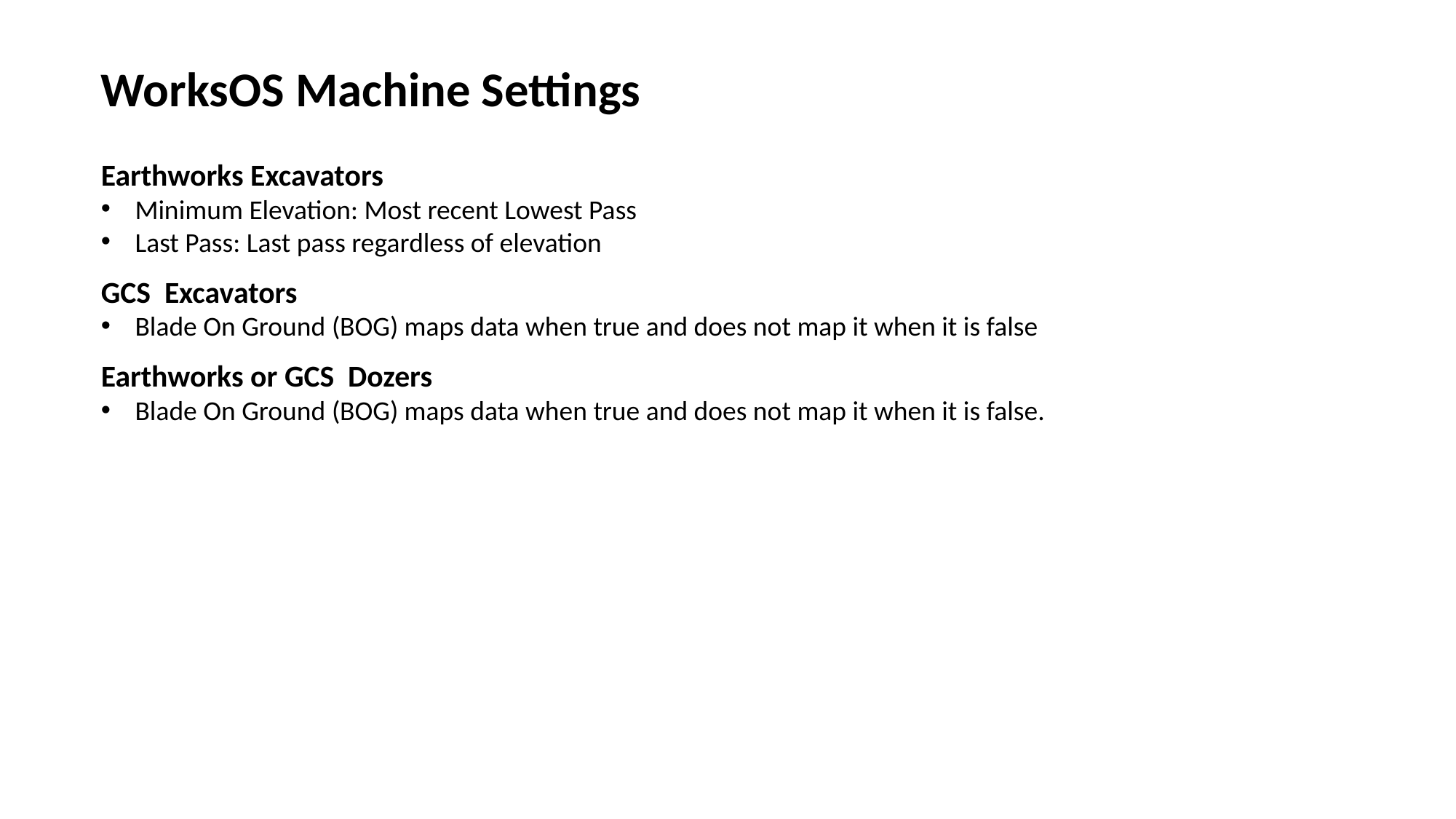

WorksOS Machine Settings
Earthworks Excavators
Minimum Elevation: Most recent Lowest Pass
Last Pass: Last pass regardless of elevation
GCS  Excavators
Blade On Ground (BOG) maps data when true and does not map it when it is false
Earthworks or GCS  Dozers
Blade On Ground (BOG) maps data when true and does not map it when it is false.